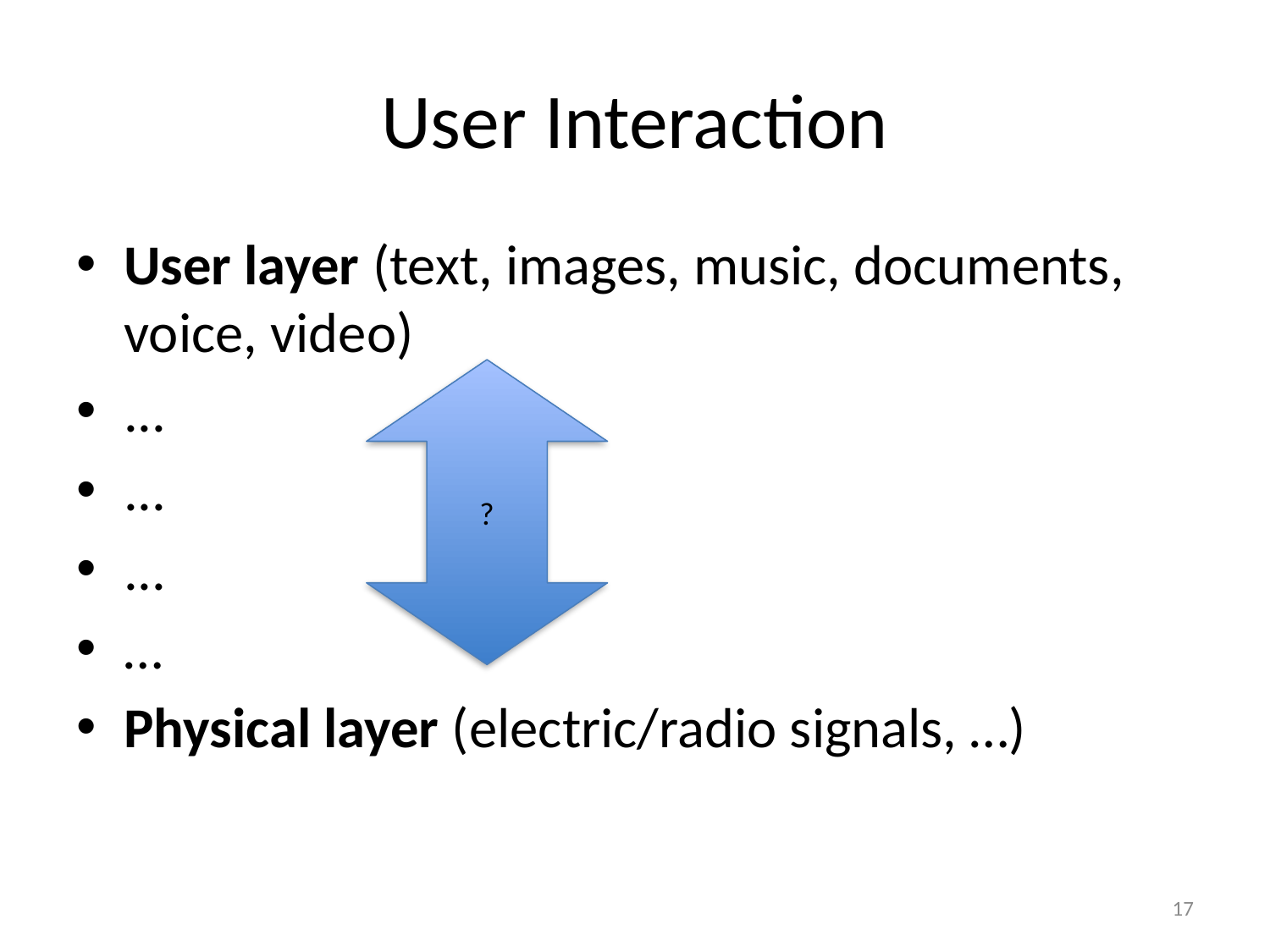

# User Interaction
User layer (text, images, music, documents, voice, video)
...
...
...
…
Physical layer (electric/radio signals, …)
?
17